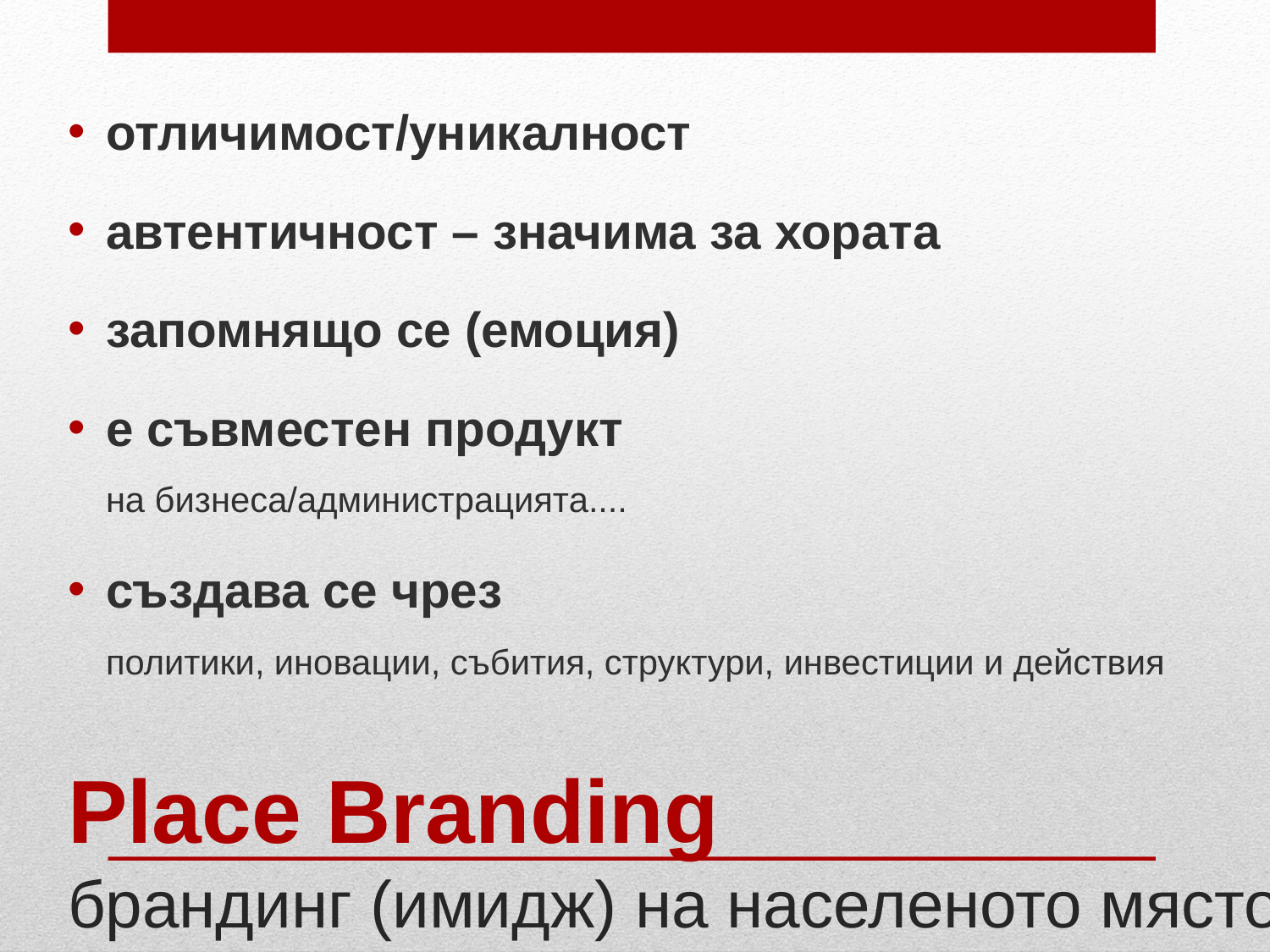

отличимост/уникалност
автентичност – значима за хората
запомнящо се (емоция)
е съвместен продукт
на бизнеса/администрацията....
създава се чрез
политики, иновации, събития, структури, инвестиции и действия

# Place Branding брандинг (имидж) на населеното място